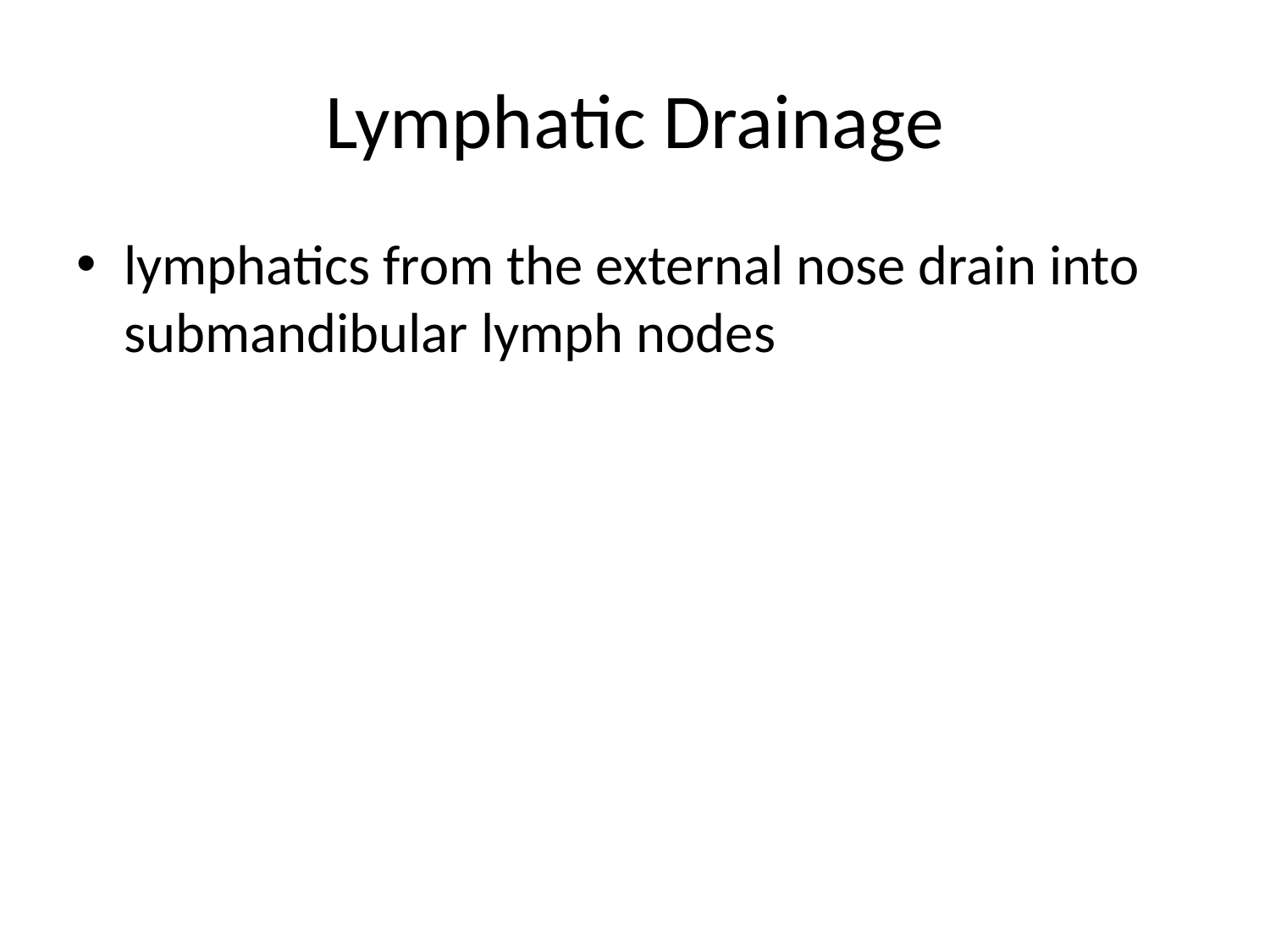

# Lymphatic Drainage
lymphatics from the external nose drain into submandibular lymph nodes